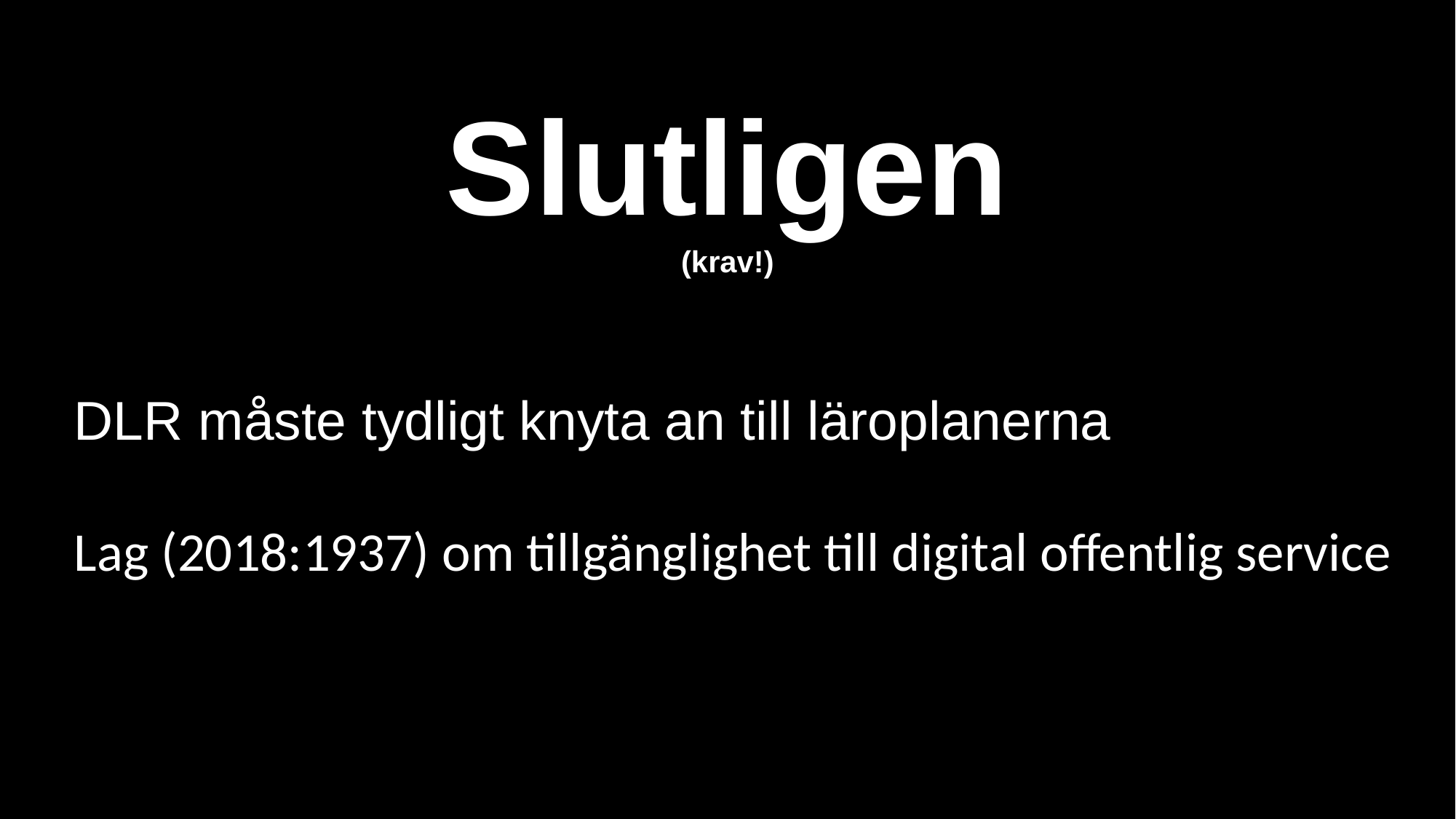

Slutligen
(krav!)
DLR måste tydligt knyta an till läroplanerna

Lag (2018:1937) om tillgänglighet till digital offentlig service